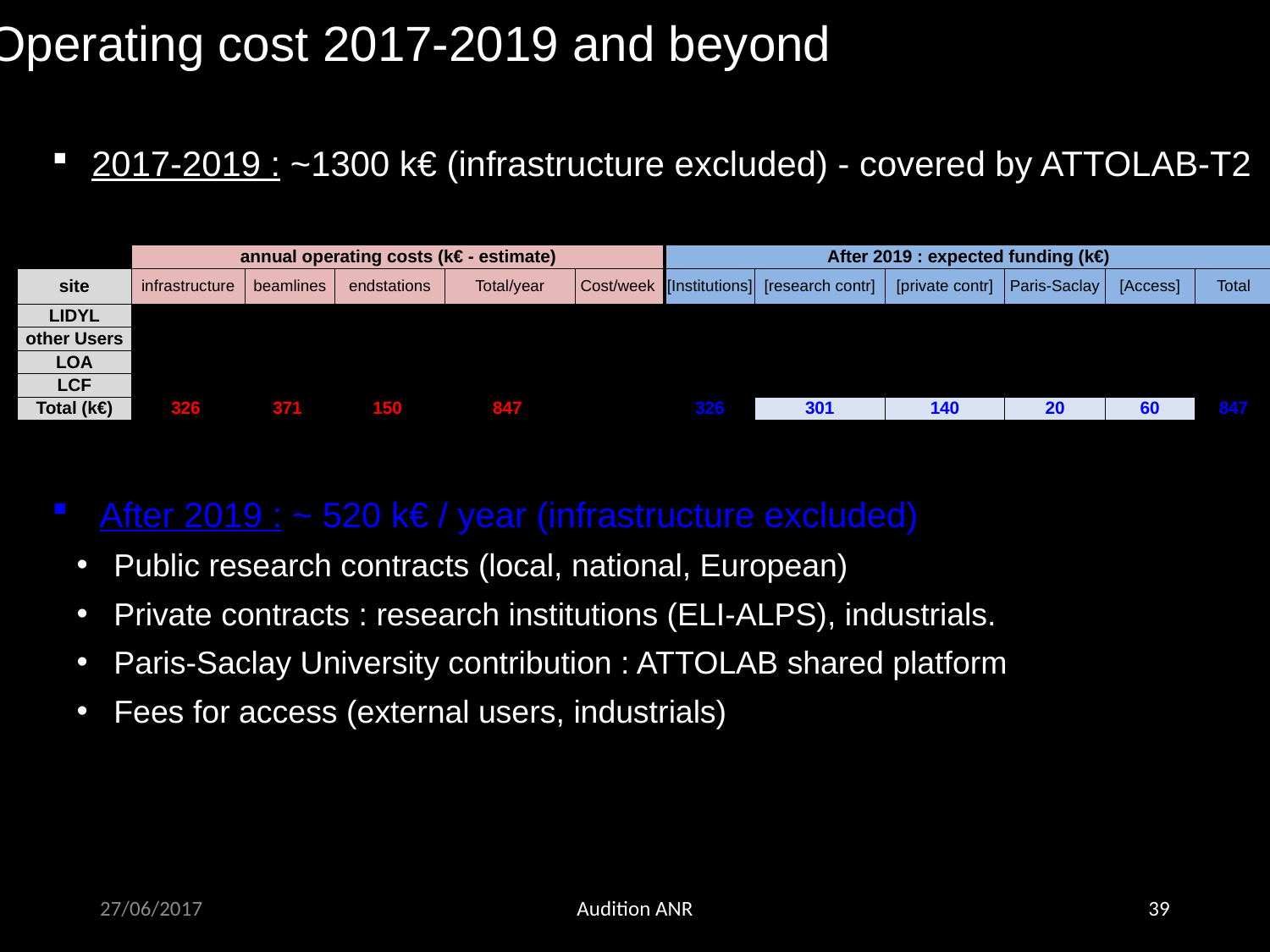

# Operating cost 2017-2019 and beyond
2017-2019 : ~1300 k€ (infrastructure excluded) - covered by ATTOLAB-T2
|  | annual operating costs (k€ - estimate) |  |  |  |  | After 2019 : expected funding (k€) |  |  |  |  |  |
| --- | --- | --- | --- | --- | --- | --- | --- | --- | --- | --- | --- |
| site | infrastructure | beamlines | endstations | Total/year | Cost/week | [Institutions] | [research contr] | [private contr] | Paris-Saclay | [Access] | Total |
| LIDYL | 126 | 271 | 20 | 417 | 4,3 | 126 | 201 | 50 | 20 | 20 | 417 |
| other Users |  |  | 60 | 60 | 0,6 |  | 50 | 10 |  |  | 60 |
| LOA | 100 | 100 | 20 | 220 | 2,3 | 100 | 50 | 50 |  | 20 | 220 |
| LCF | 100 |  | 50 | 150 | 3,4 | 100 |  | 30 |  | 20 | 150 |
| Total (k€) | 326 | 371 | 150 | 847 |  | 326 | 301 | 140 | 20 | 60 | 847 |
After 2019 : ~ 520 k€ / year (infrastructure excluded)
Public research contracts (local, national, European)
Private contracts : research institutions (ELI-ALPS), industrials.
Paris-Saclay University contribution : ATTOLAB shared platform
Fees for access (external users, industrials)
27/06/2017
Audition ANR
39